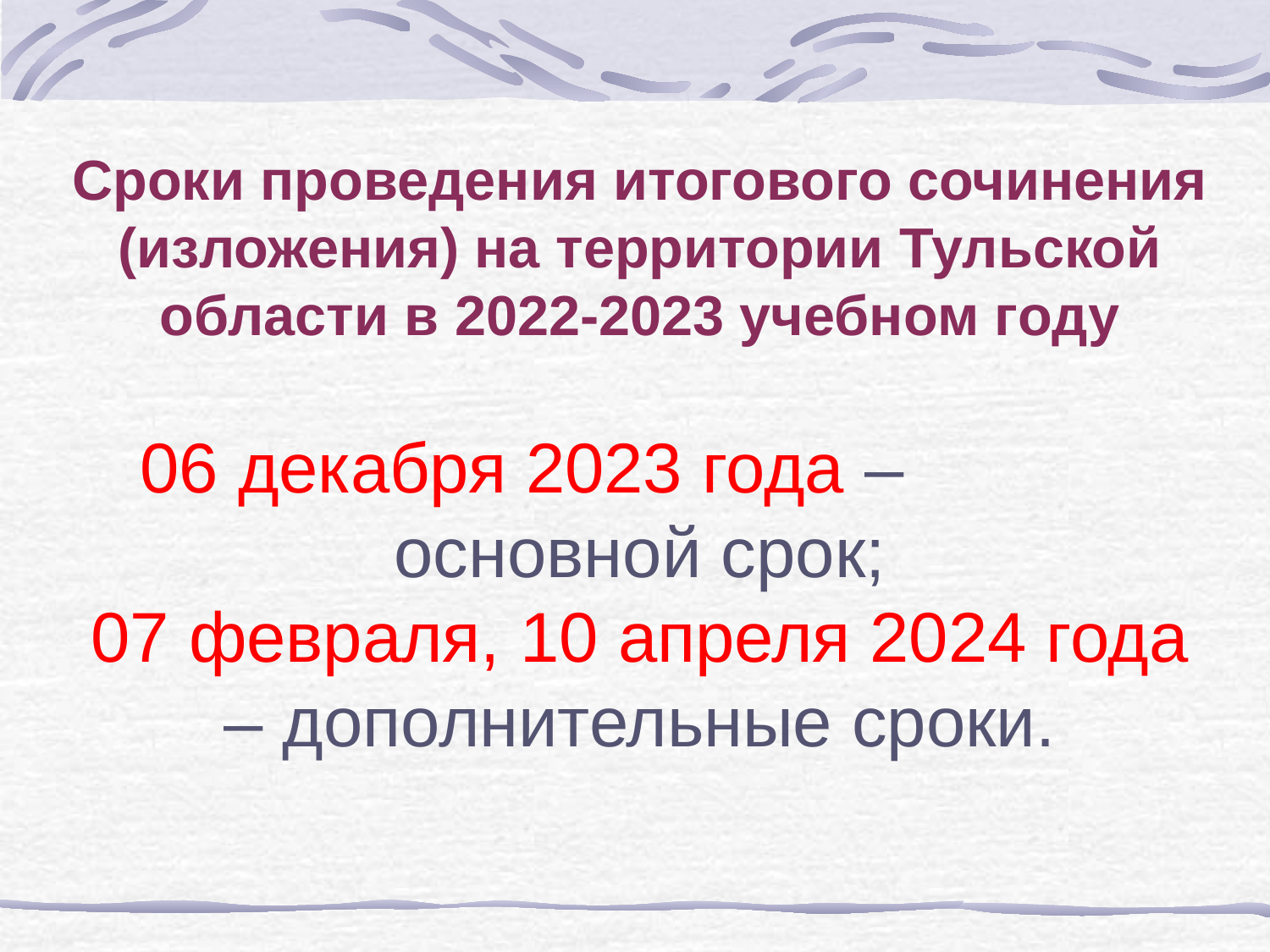

Сроки проведения итогового сочинения (изложения) на территории Тульской области в 2022-2023 учебном году
06 декабря 2023 года –             основной срок;
07 февраля, 10 апреля 2024 года – дополнительные сроки.